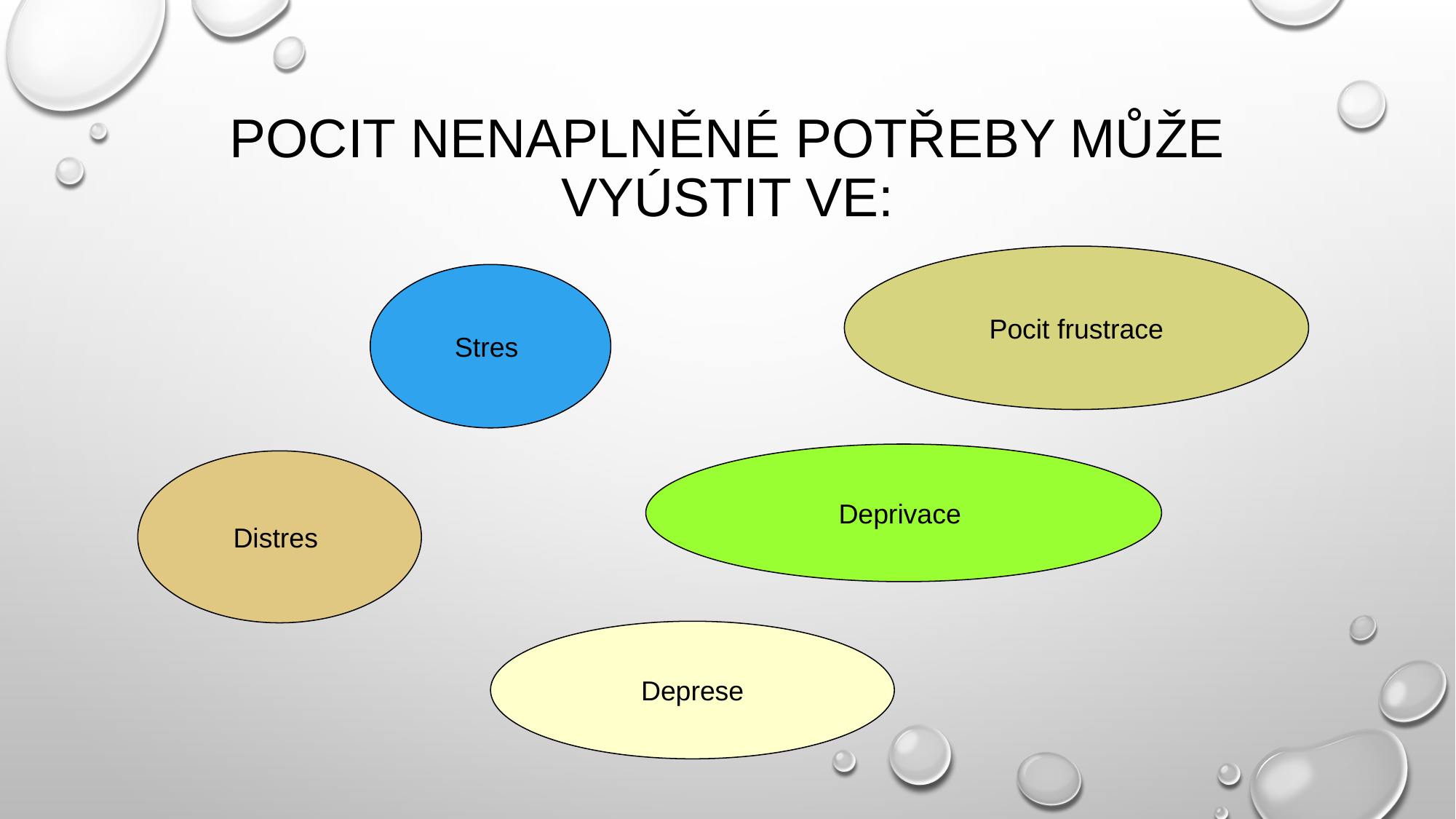

# Pocit nenaplněné potřeby může vyústit ve:
Pocit frustrace
Stres
Deprivace
Distres
Deprese